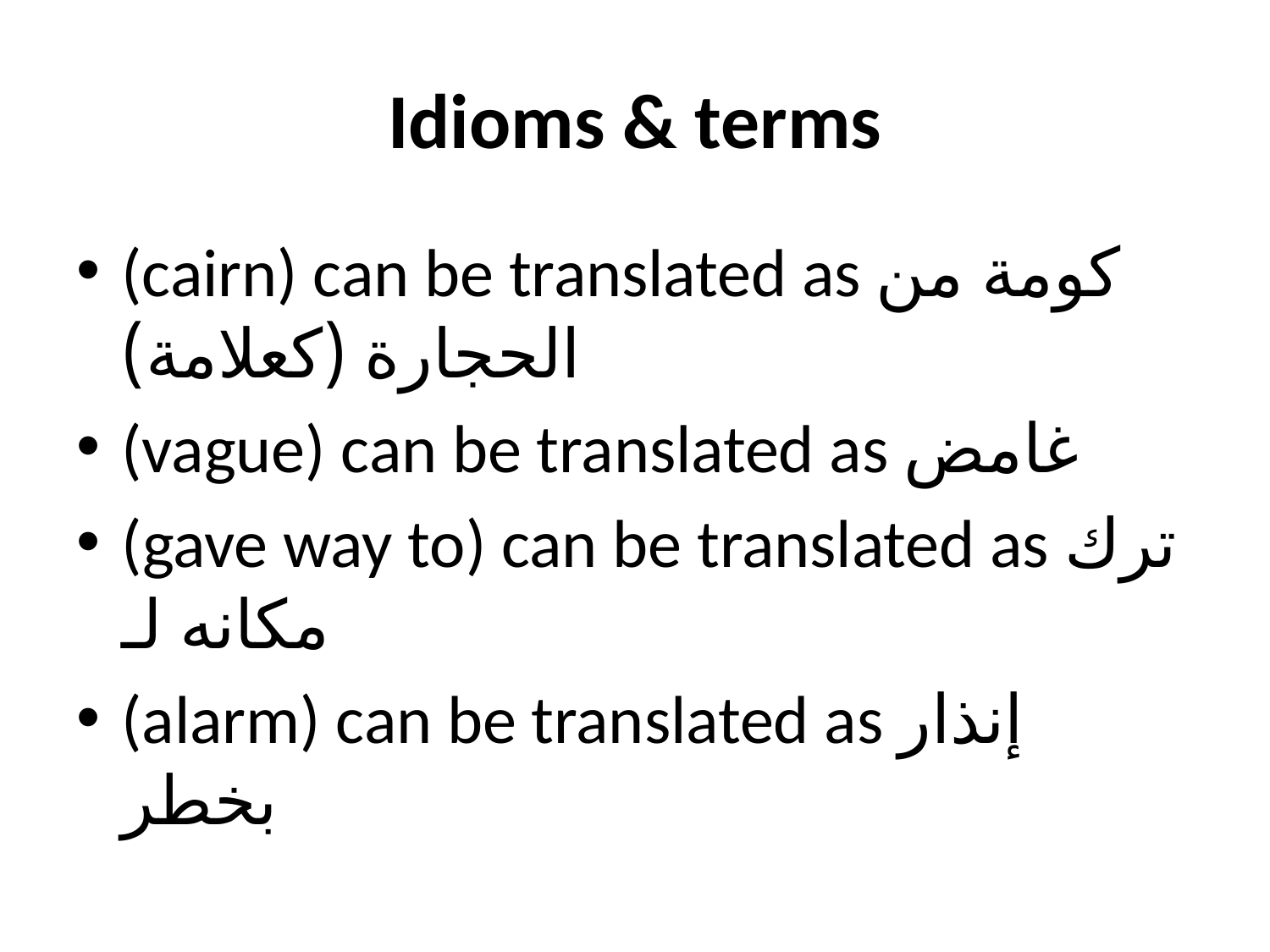

# Idioms & terms
(cairn) can be translated as كومة من الحجارة (كعلامة)
(vague) can be translated as غامض
(gave way to) can be translated as ترك مكانه لـ
(alarm) can be translated as إنذار بخطر